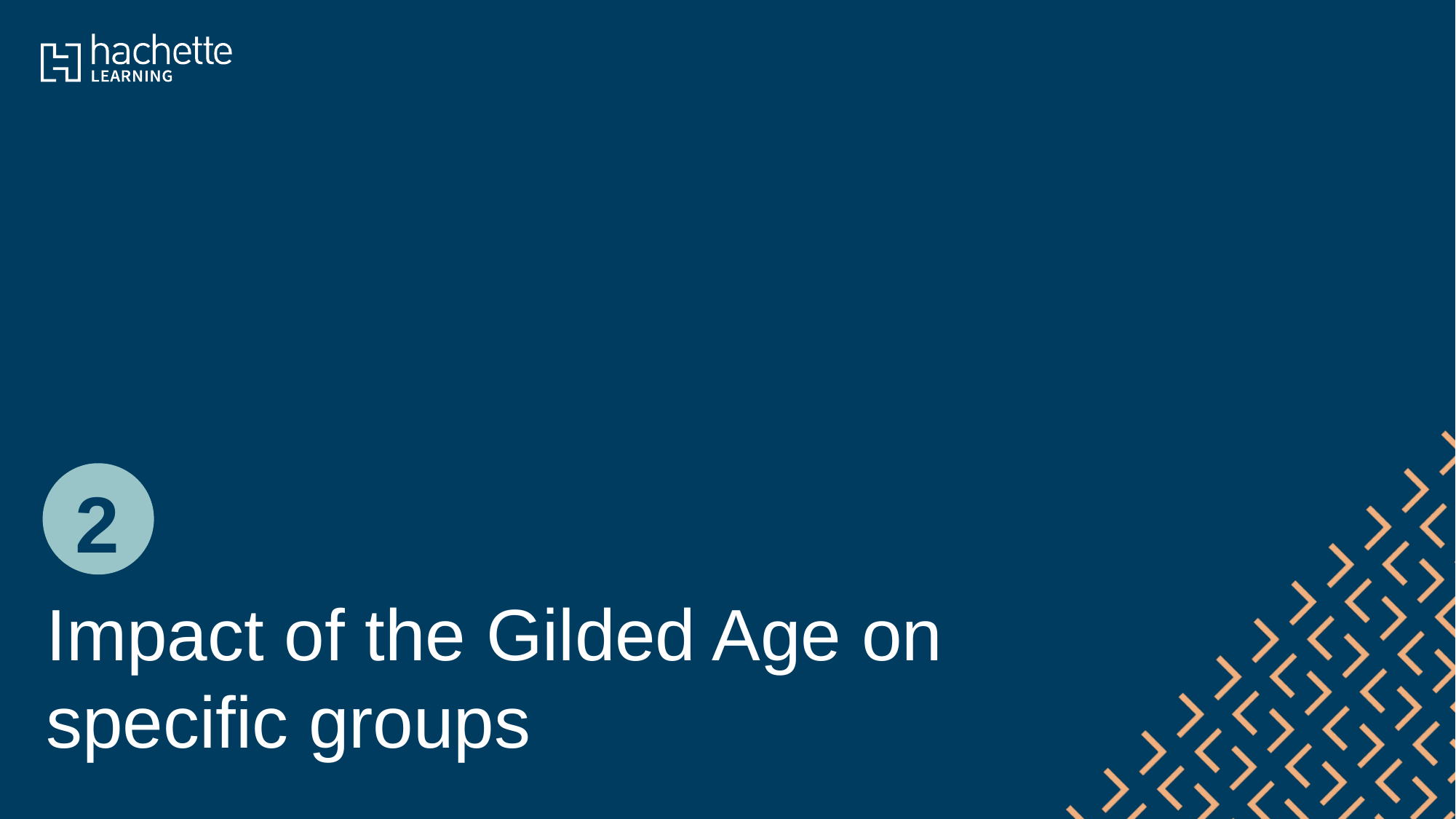

Impact of the Gilded Age on
specific groups